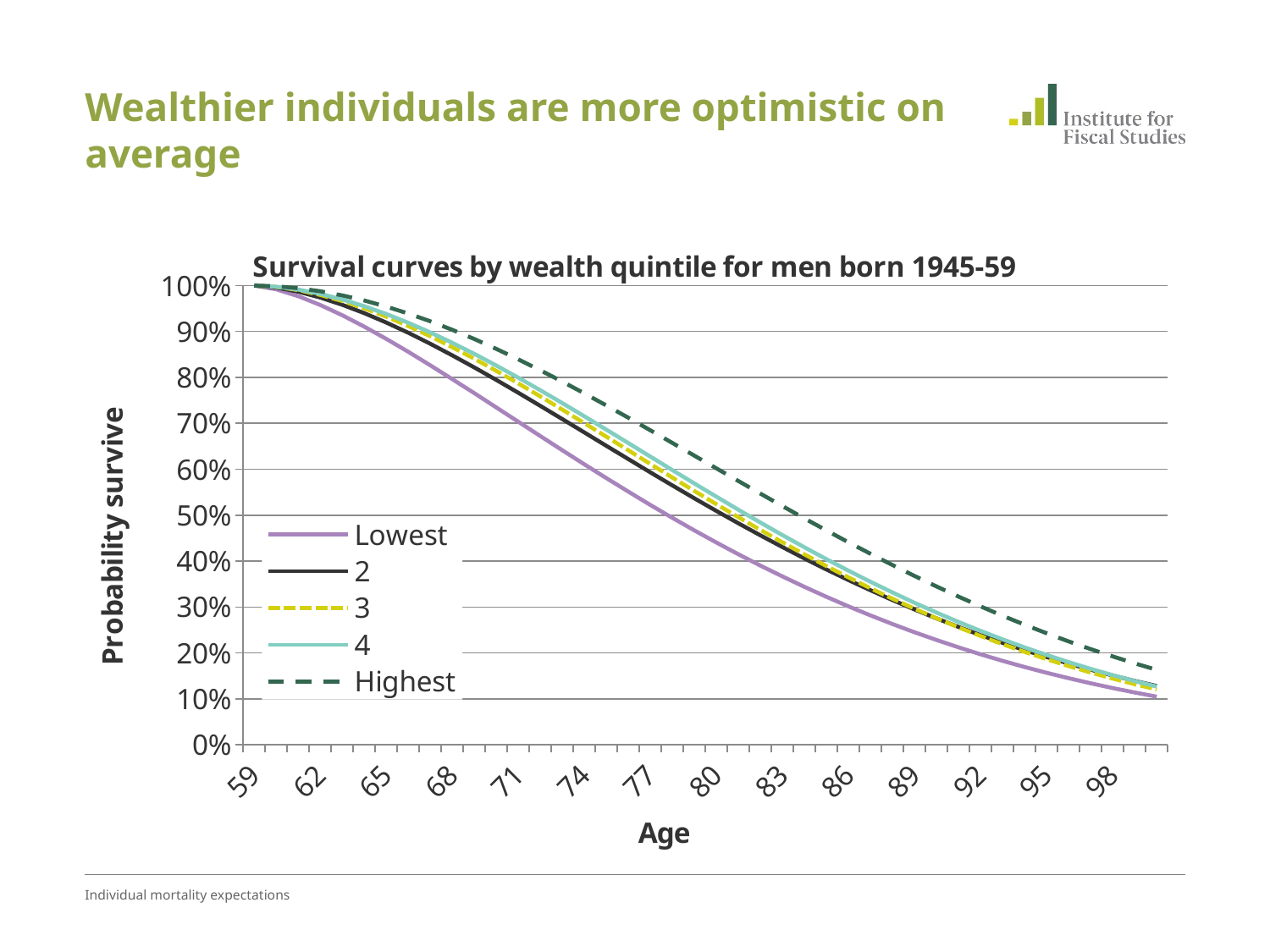

# Wealthier individuals are more optimistic on average

### Chart: Survival curves by wealth quintile for men born 1945-59

| Category | Lowest | 2 | 3 | 4 | Highest |
|---|---|---|---|---|---|
| 59 | 1.0 | 1.0 | 1.0 | 1.0 | 1.0 |
| 60 | 0.9918032586504907 | 0.9957456032494292 | 0.997063643320175 | 0.9974929552062258 | 0.998447668206086 |
| 61 | 0.976807744262993 | 0.986584217924416 | 0.990011067523862 | 0.9912523685536213 | 0.9942122712988175 |
| 62 | 0.9576145828635256 | 0.9738338666775807 | 0.9796218202831953 | 0.981882223500886 | 0.9875288852330636 |
| 63 | 0.935288206406735 | 0.9581139435632796 | 0.9663080383831439 | 0.9697151061632016 | 0.978545755920305 |
| 64 | 0.9105229147308075 | 0.939862499448421 | 0.9503851048558235 | 0.955012935683418 | 0.9673921769882716 |
| 65 | 0.8838413876001496 | 0.9194335222516483 | 0.9321257328981971 | 0.938007891778693 | 0.9541930298003125 |
| 66 | 0.8556659129801732 | 0.897132496451536 | 0.9117796918643186 | 0.918917315630318 | 0.9390739876366605 |
| 67 | 0.8263513362210186 | 0.873232667522405 | 0.8895824606927488 | 0.8979501167395206 | 0.9221635417124368 |
| 68 | 0.7962027386135326 | 0.8479834345630419 | 0.8657592750949537 | 0.875309608704633 | 0.9035936318182686 |
| 69 | 0.7654859494377 | 0.821615009472908 | 0.8405269670913643 | 0.8511946167887121 | 0.8834995672646555 |
| 70 | 0.7344343141849756 | 0.7943411297463413 | 0.8140946556375329 | 0.8257996784643817 | 0.8620195531741879 |
| 71 | 0.703253352219915 | 0.7663606939043844 | 0.786663815175291 | 0.799314750203388 | 0.839293987104667 |
| 72 | 0.6721241548683234 | 0.7378587799029606 | 0.7584280084612997 | 0.7719246483809626 | 0.8154646219965186 |
| 73 | 0.6412059974362236 | 0.7090073063136829 | 0.7295724500484436 | 0.743808359145935 | 0.7906736564367801 |
| 74 | 0.6106384421499189 | 0.679965489898632 | 0.7002735020004766 | 0.7151383015127455 | 0.7650627939298746 |
| 75 | 0.5805431003800621 | 0.6508801934365039 | 0.6706981660025155 | 0.6860795984263884 | 0.738772301370947 |
| 76 | 0.5510251595033396 | 0.6218862222750831 | 0.6410036131216795 | 0.6567893922359229 | 0.7119400895407799 |
| 77 | 0.5221747417555236 | 0.593106606239707 | 0.61133677770068 | 0.6274162289759816 | 0.6847008333431823 |
| 78 | 0.49406813878421496 | 0.5646528895616676 | 0.5818340318974146 | 0.598099527527753 | 0.6571851457228115 |
| 79 | 0.466768950527293 | 0.5366254423075689 | 0.552620950385945 | 0.568969143703388 | 0.6295188162104299 |
| 80 | 0.440329147241938 | 0.509113800620393 | 0.5238121696642338 | 0.5401450347696126 | 0.6018221225511969 |
| 81 | 0.4147900670562041 | 0.48219703887610815 | 0.4955113426526903 | 0.511737026426207 | 0.5742092217152125 |
| 82 | 0.39018335713722796 | 0.45594417397200426 | 0.4678111864364463 | 0.4838446814978856 | 0.5467876246733586 |
| 83 | 0.36653186373223084 | 0.4304145999873157 | 0.44079361886365376 | 0.4565572674049863 | 0.5196577575948327 |
| 84 | 0.34385047446946626 | 0.40565855012699675 | 0.41452997810381803 | 0.42995381773451896 | 0.4929126105567893 |
| 85 | 0.32214691509666327 | 0.38171758199738703 | 0.38908131808778784 | 0.40410328186040284 | 0.46663747343771 |
| 86 | 0.3014225020770546 | 0.3586250817450198 | 0.3644987719170897 | 0.3790647555060991 | 0.440909757388718 |
| 87 | 0.281672852016404 | 0.3364067823295791 | 0.3408239747878491 | 0.35488778436275187 | 0.41579889913935897 |
| 88 | 0.2628885486607694 | 0.31508129113503996 | 0.3180895376786604 | 0.33161273233932026 | 0.39136634439628715 |
| 89 | 0.24505576811529245 | 0.2946606222023023 | 0.29631956296504003 | 0.3092712057001563 | 0.36766560573560503 |
| 90 | 0.22815686294073487 | 0.2751507285551278 | 0.2755301932141714 | 0.28788652421556626 | 0.344742389671758 |
| 91 | 0.212170905851836 | 0.256552030360964 | 0.2557301846543278 | 0.2674742304894027 | 0.32263478700680603 |
| 92 | 0.19707419384524424 | 0.23885993499617836 | 0.23692149717832675 | 0.24804262881316336 | 0.30137352012054597 |
| 93 | 0.182840713706988 | 0.22206534545339057 | 0.21909989320666745 | 0.22959334520750221 | 0.280982240550107 |
| 94 | 0.16944256997748824 | 0.206155153921894 | 0.2022555382822684 | 0.21212190072994797 | 0.261477870021158 |
| 95 | 0.15685037657724257 | 0.191112717778434 | 0.1863735968753714 | 0.1956182906324465 | 0.24287097802444887 |
| 96 | 0.1450336134123522 | 0.17691831563488924 | 0.1714348175264525 | 0.1800675625260064 | 0.22516618907232175 |
| 97 | 0.1339609493821395 | 0.1635495814934745 | 0.15741610213033705 | 0.165450387334787 | 0.208362612910093 |
| 98 | 0.12360053329854402 | 0.15098191545225445 | 0.1442910548517085 | 0.15174361748223375 | 0.19245429118638258 |
| 99 | 0.113920254297818 | 0.139188869778861 | 0.132030506847563 | 0.138920827432281 | 0.1774306543929804 |
| 100 | 0.104887973378423 | 0.128142509524024 | 0.120603013644606 | 0.12695283239561 | 0.163276983257259 |
Individual mortality expectations